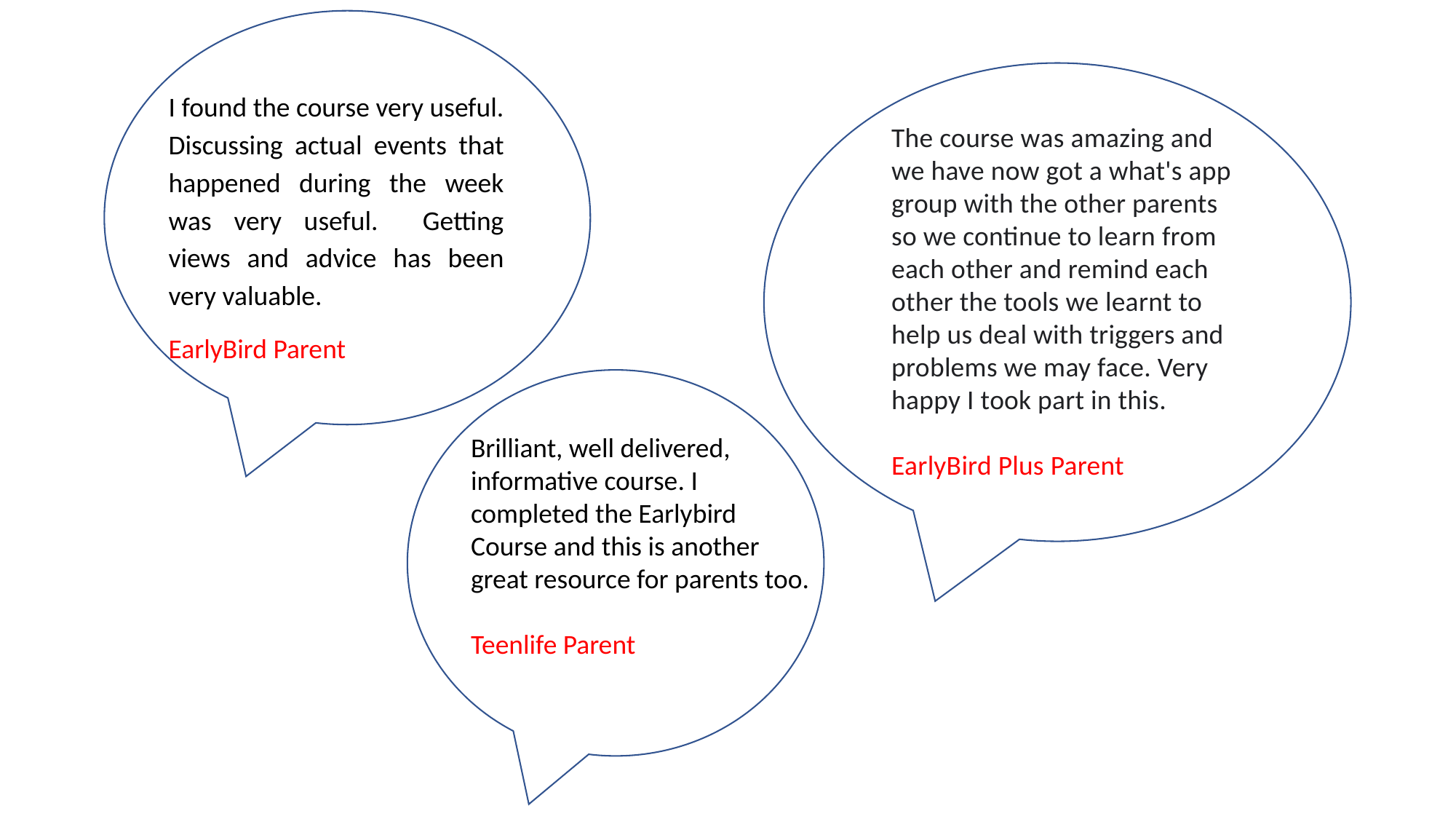

I found the course very useful. Discussing actual events that happened during the week was very useful.  Getting views and advice has been very valuable.
EarlyBird Parent
The course was amazing and we have now got a what's app group with the other parents so we continue to learn from each other and remind each other the tools we learnt to help us deal with triggers and problems we may face. Very happy I took part in this.

EarlyBird Plus Parent

Brilliant, well delivered, informative course. I completed the Earlybird Course and this is another great resource for parents too.

Teenlife Parent